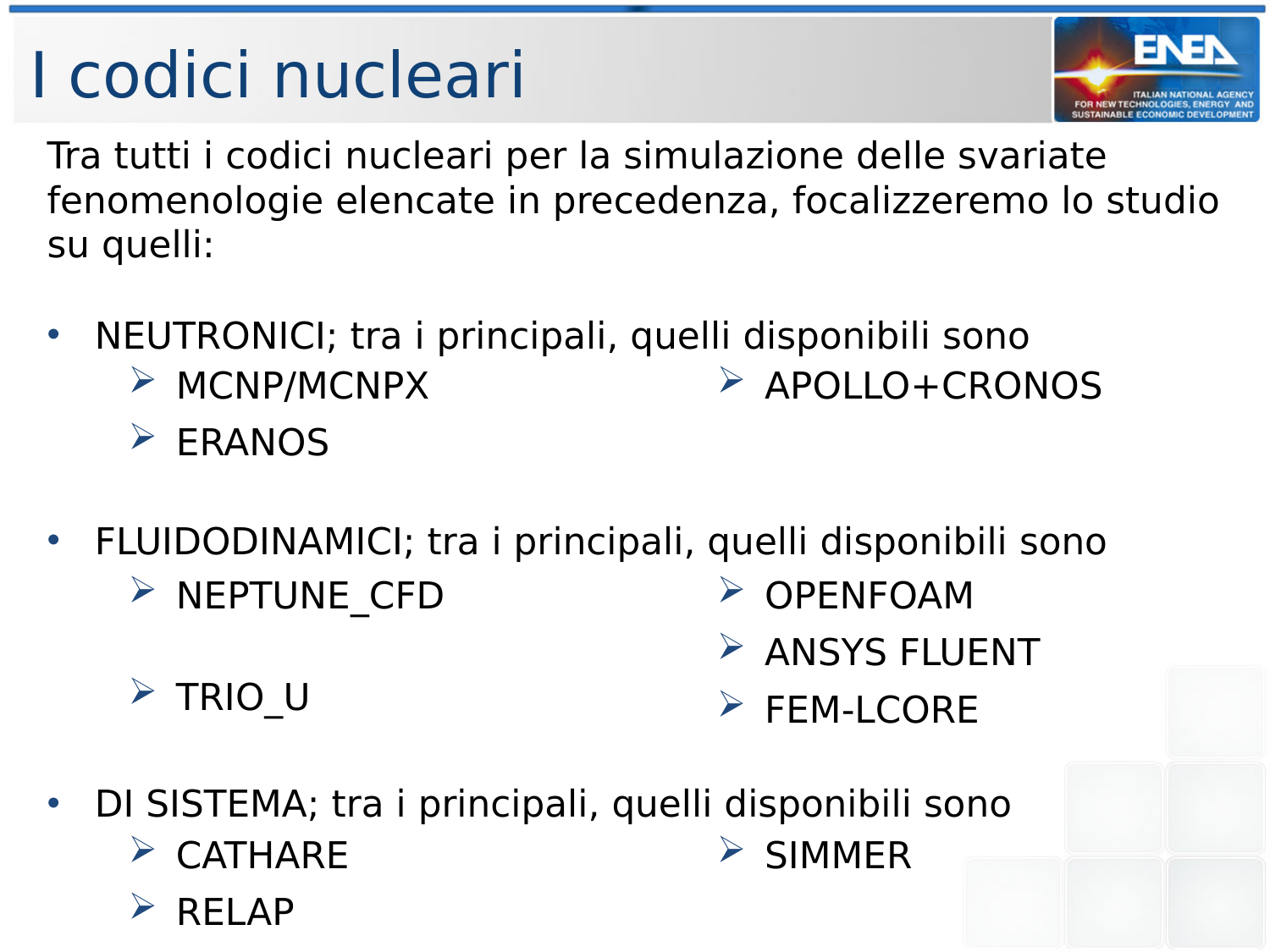

I codici nucleari
Tra tutti i codici nucleari per la simulazione delle svariate fenomenologie elencate in precedenza, focalizzeremo lo studio su quelli:

NEUTRONICI; tra i principali, quelli disponibili sono

FLUIDODINAMICI; tra i principali, quelli disponibili sono

DI SISTEMA; tra i principali, quelli disponibili sono
MCNP/MCNPX
ERANOS
APOLLO+CRONOS
NEPTUNE_CFD
TRIO_U
OPENFOAM
ANSYS FLUENT
FEM-LCORE
CATHARE
RELAP
SIMMER